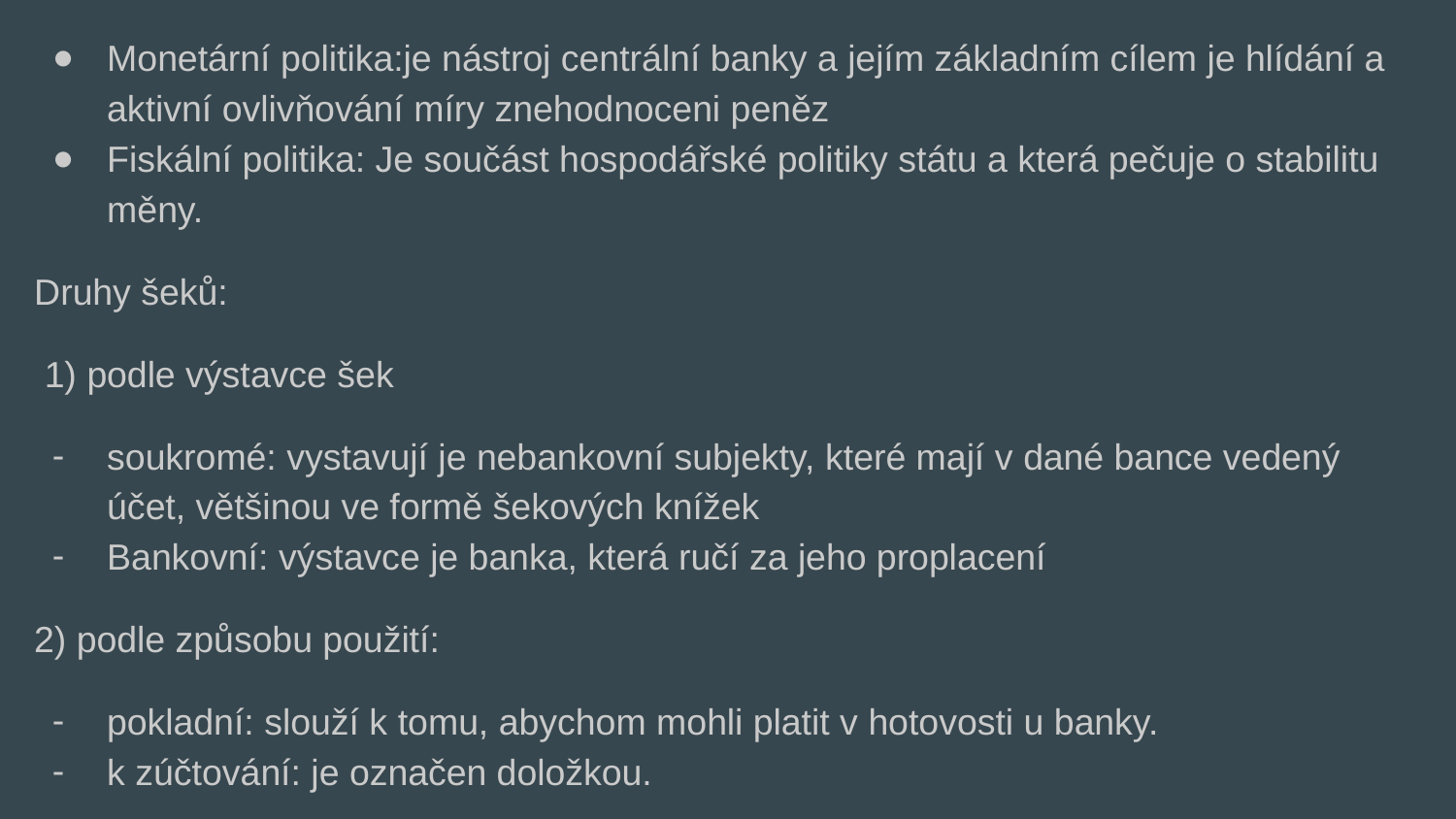

Monetární politika:je nástroj centrální banky a jejím základním cílem je hlídání a aktivní ovlivňování míry znehodnoceni peněz
Fiskální politika: Je součást hospodářské politiky státu a která pečuje o stabilitu měny.
Druhy šeků:
 1) podle výstavce šek
soukromé: vystavují je nebankovní subjekty, které mají v dané bance vedený účet, většinou ve formě šekových knížek
Bankovní: výstavce je banka, která ručí za jeho proplacení
2) podle způsobu použití:
pokladní: slouží k tomu, abychom mohli platit v hotovosti u banky.
k zúčtování: je označen doložkou.